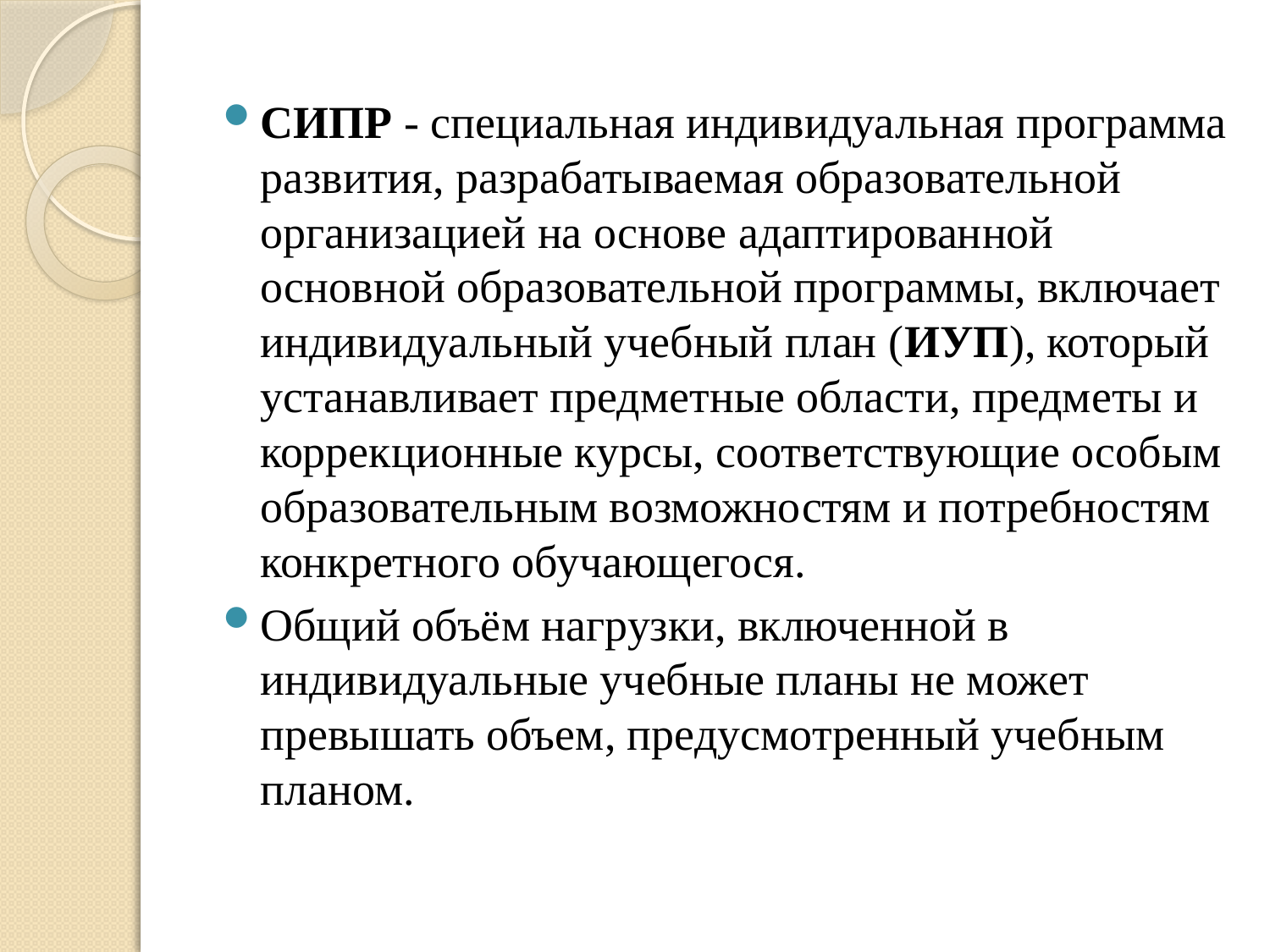

СИПР - специальная индивидуальная программа развития, разрабатываемая образовательной организацией на основе адаптированной основной образовательной программы, включает индивидуальный учебный план (ИУП), который устанавливает предметные области, предметы и коррекционные курсы, соответствующие особым образовательным возможностям и потребностям конкретного обучающегося.
Общий объём нагрузки, включенной в индивидуальные учебные планы не может превышать объем, предусмотренный учебным планом.